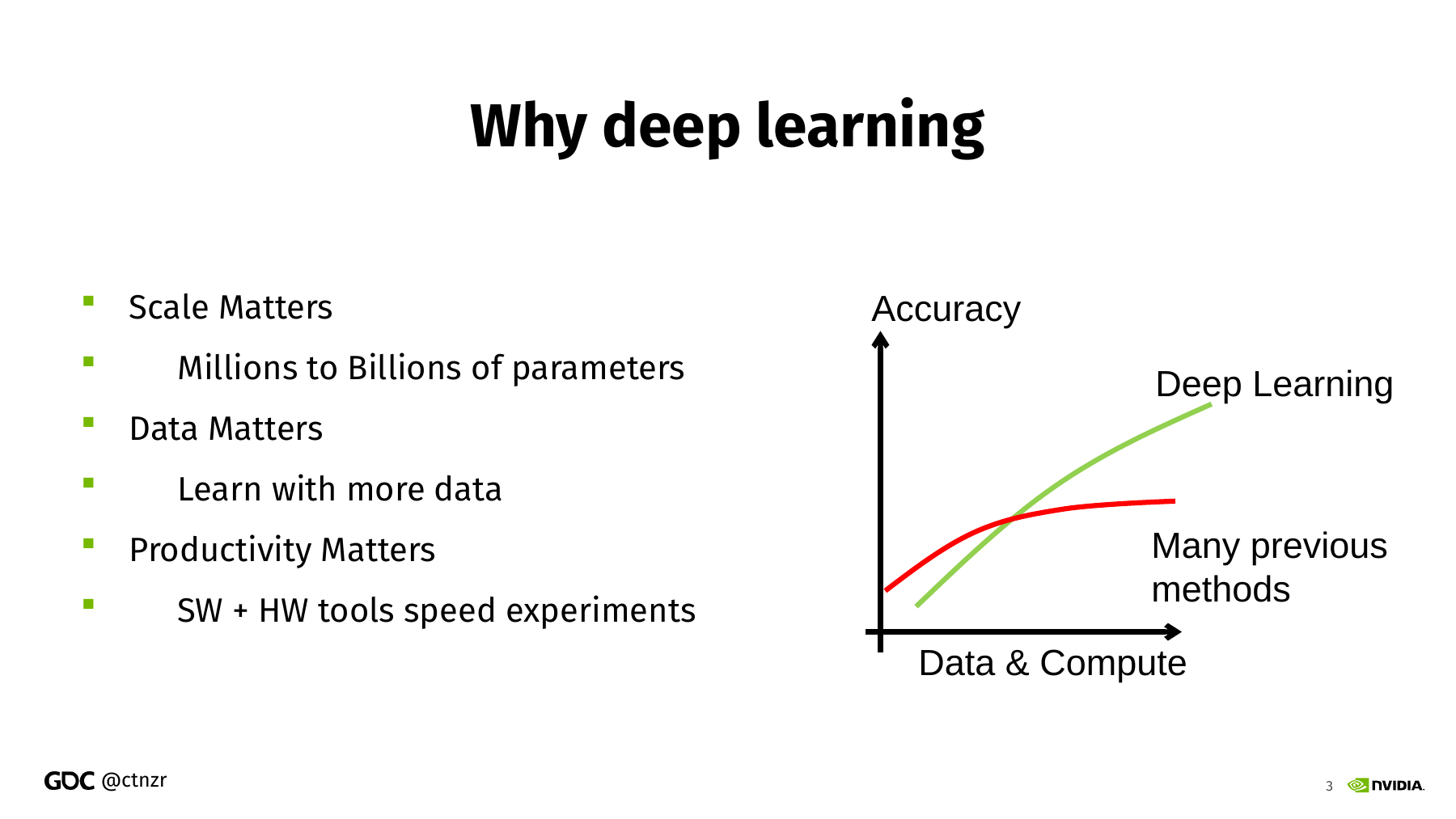

# Why deep learning

Scale Matters
	Millions to Billions of parameters
Data Matters
	Learn with more data
Productivity Matters
	SW + HW tools speed experiments

Accuracy
Deep Learning

Many previous
methods
Data & Compute